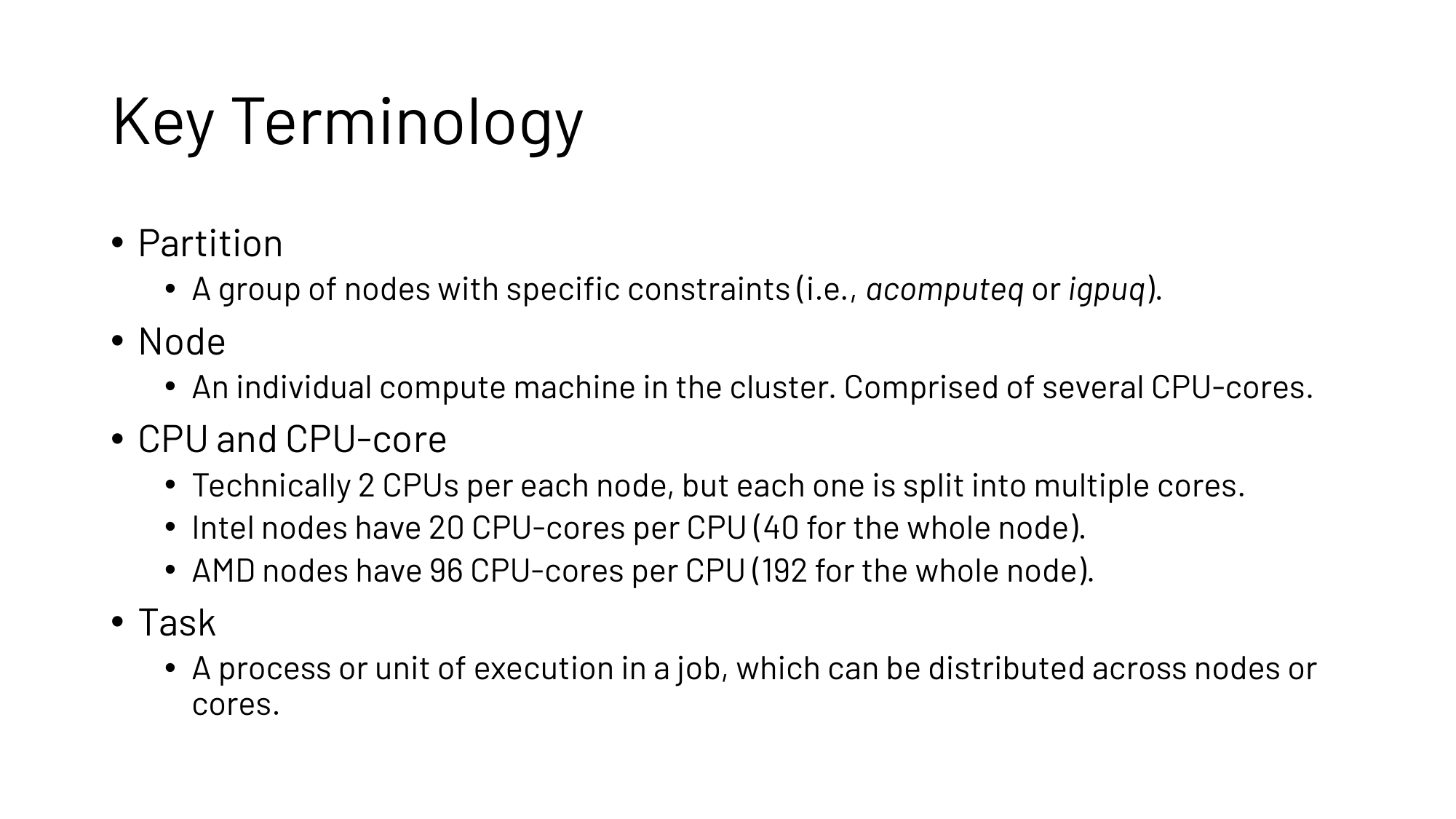

# Key Terminology
Partition
A group of nodes with specific constraints (i.e., acomputeq or igpuq).
Node
An individual compute machine in the cluster. Comprised of several CPU-cores.
CPU and CPU-core
Technically 2 CPUs per each node, but each one is split into multiple cores.
Intel nodes have 20 CPU-cores per CPU (40 for the whole node).
AMD nodes have 96 CPU-cores per CPU (192 for the whole node).
Task
A process or unit of execution in a job, which can be distributed across nodes or cores.